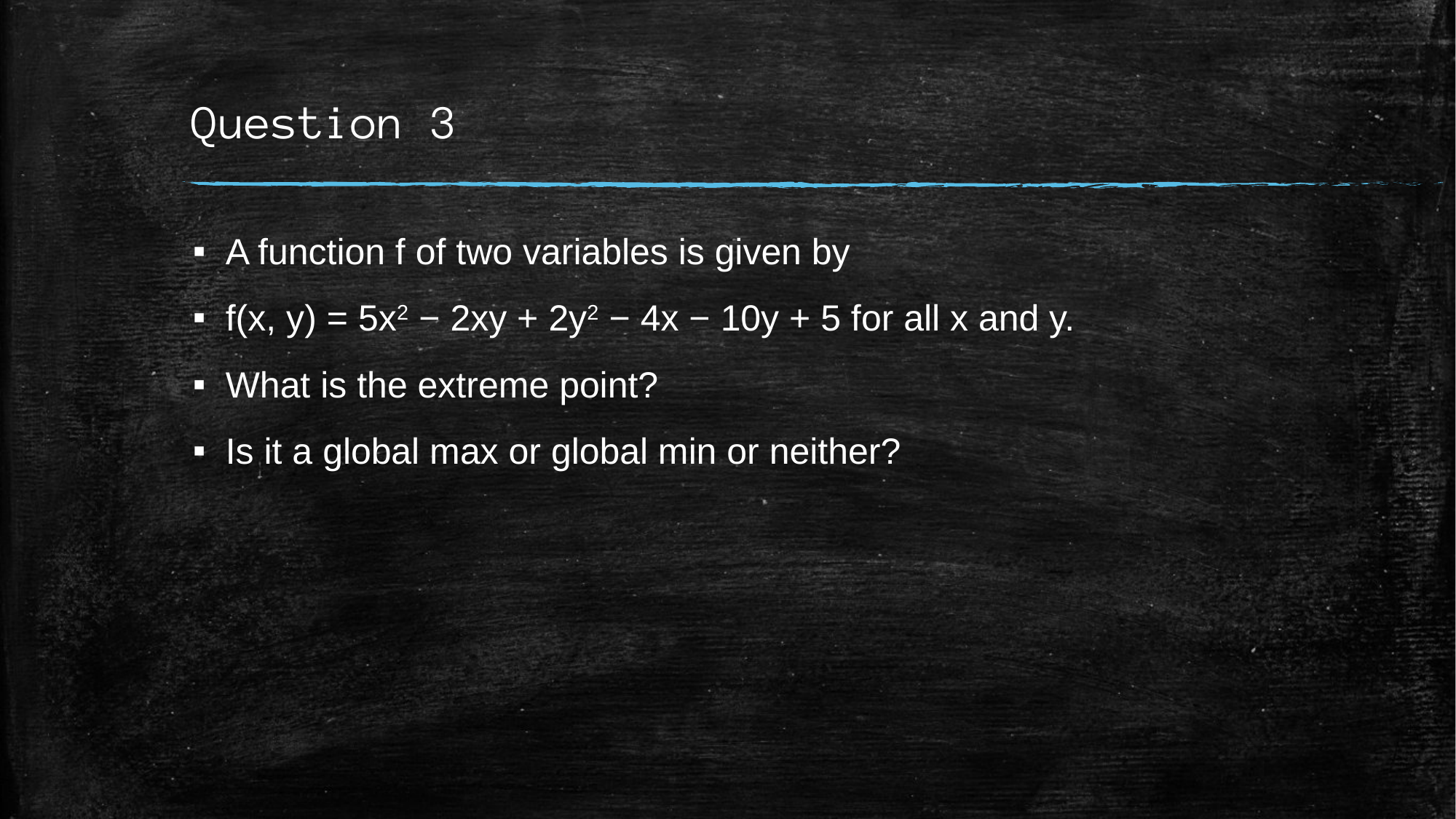

# Question 3
A function f of two variables is given by
f(x, y) = 5x2 − 2xy + 2y2 − 4x − 10y + 5 for all x and y.
What is the extreme point?
Is it a global max or global min or neither?